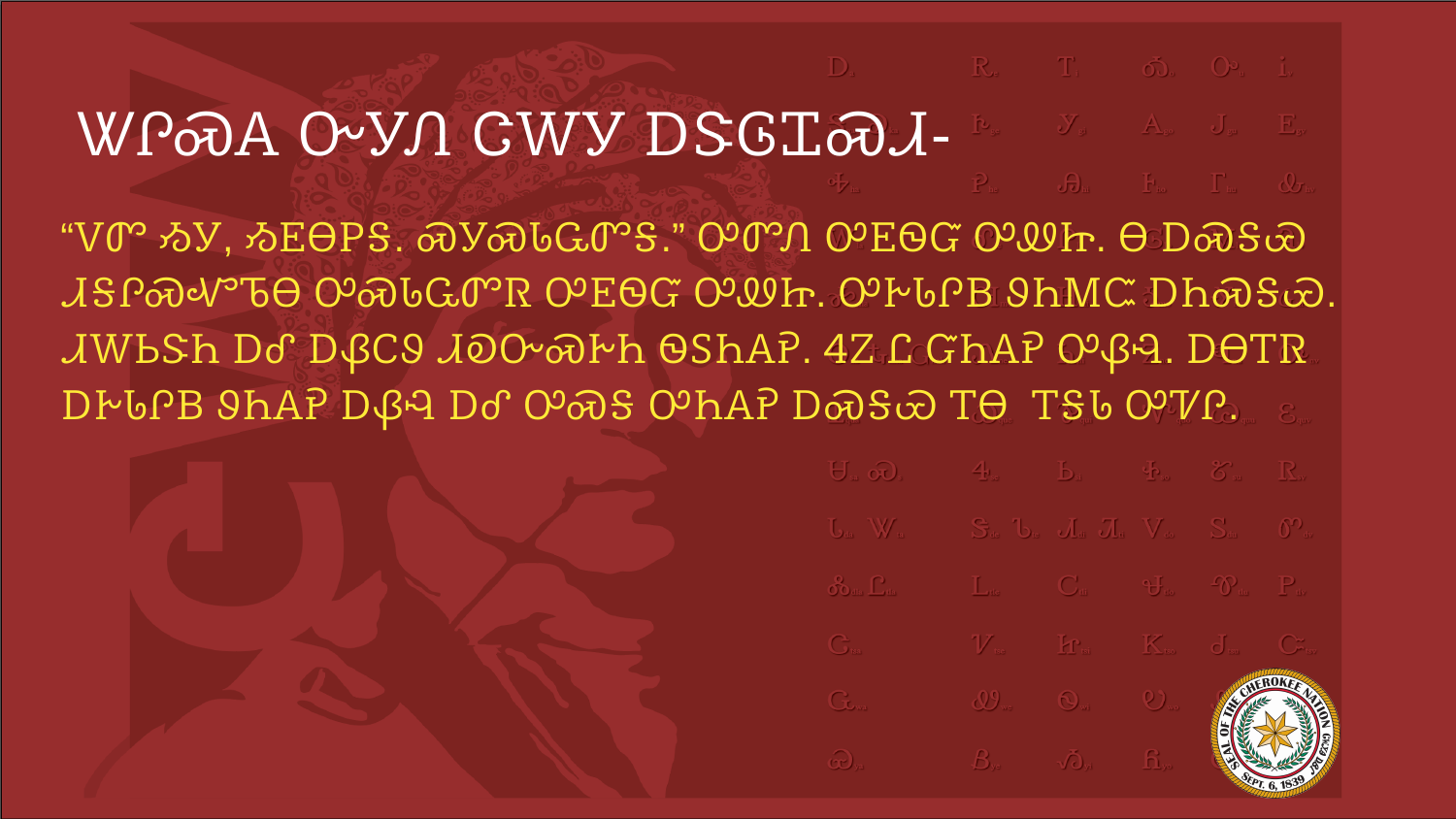

# ᏔᎵᏍᎪ ᏅᎩᏁ ᏣᎳᎩ ᎠᏕᎶᏆᏍᏗ-
“ᏙᏛ ᏱᎩ, ᏱᎬᎾᏢᎦ. ᏍᎩᏍᏓᏩᏛᎦ.” ᎤᏛᏁ ᎤᎬᏫᏳ ᎤᏪᏥ. Ꮎ ᎠᏍᎦᏯ ᏗᎦᎵᏍᏉᏖᎾ ᎤᏍᏓᏩᏛᏒ ᎤᎬᏫᏳ ᎤᏪᏥ. ᎤᎨᏓᎵᏴ ᏭᏂᎷᏨ ᎠᏂᏍᎦᏯ. ᏗᎳᏏᏕᏂ ᎠᎴ ᎠᏰᏟᏭ ᏗᎧᏅᏍᎨᏂ ᏫᏚᏂᎪᎮ. ᏎᏃ Ꮭ ᏳᏂᎪᎮ ᎤᏰᎸ. ᎠᎾᎢᏒ ᎠᎨᏓᎵᏴ ᏭᏂᎪᎮ ᎠᏰᎸ ᎠᎴ ᎤᏍᎦ ᎤᏂᎪᎮ ᎠᏍᎦᏯ ᎢᎾ  ᎢᎦᏓ ᎤᏤᎵ.